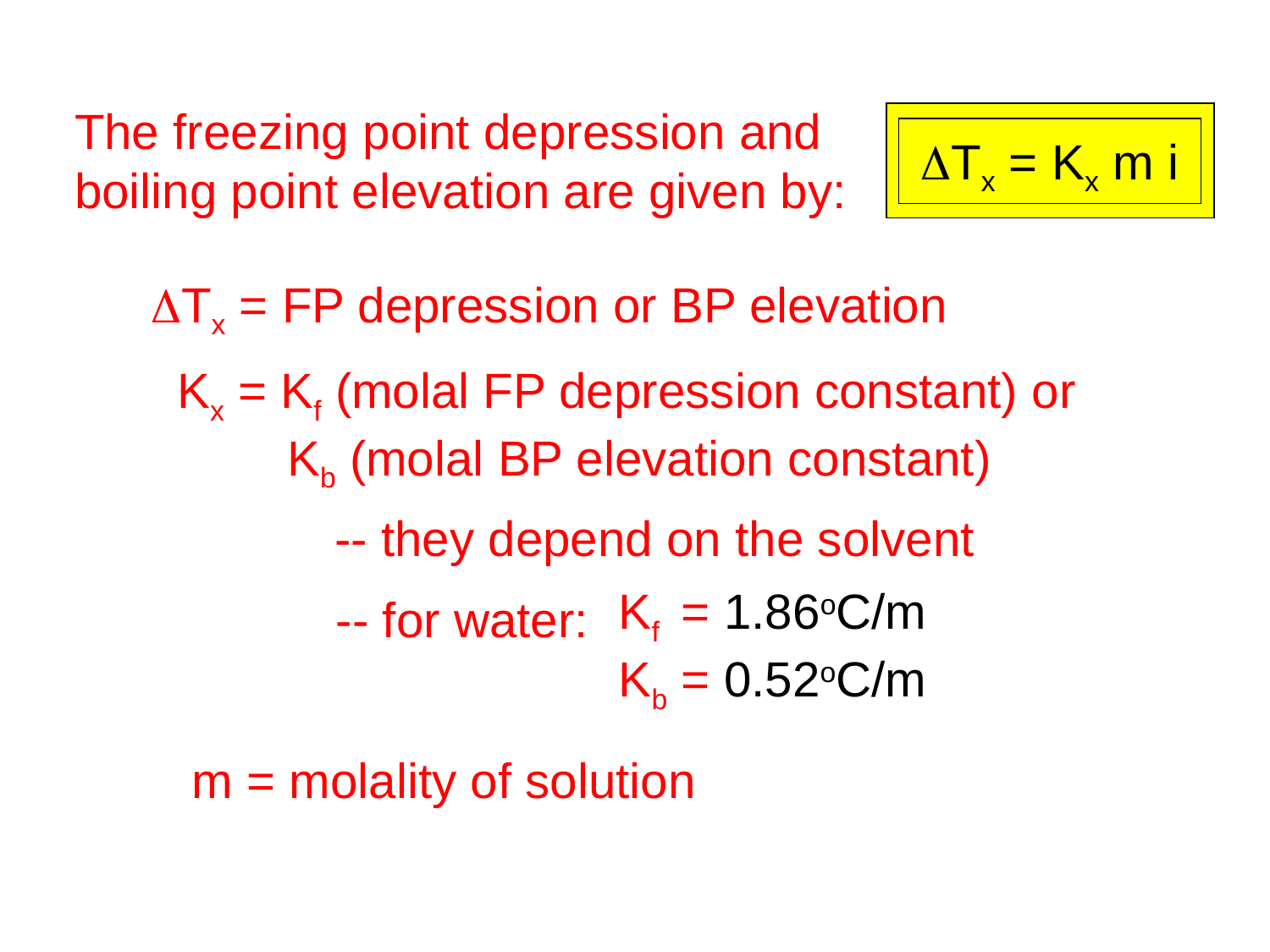

The freezing point depression and
boiling point elevation are given by:

ΔTx = Kx m i
ΔTx = FP depression or BP elevation
Kx = Kf (molal FP depression constant) or
        Kb (molal BP elevation constant)
-- they depend on the solvent
-- for water:

Kf  = 1.86oC/m
Kb = 0.52oC/m
m = molality of solution